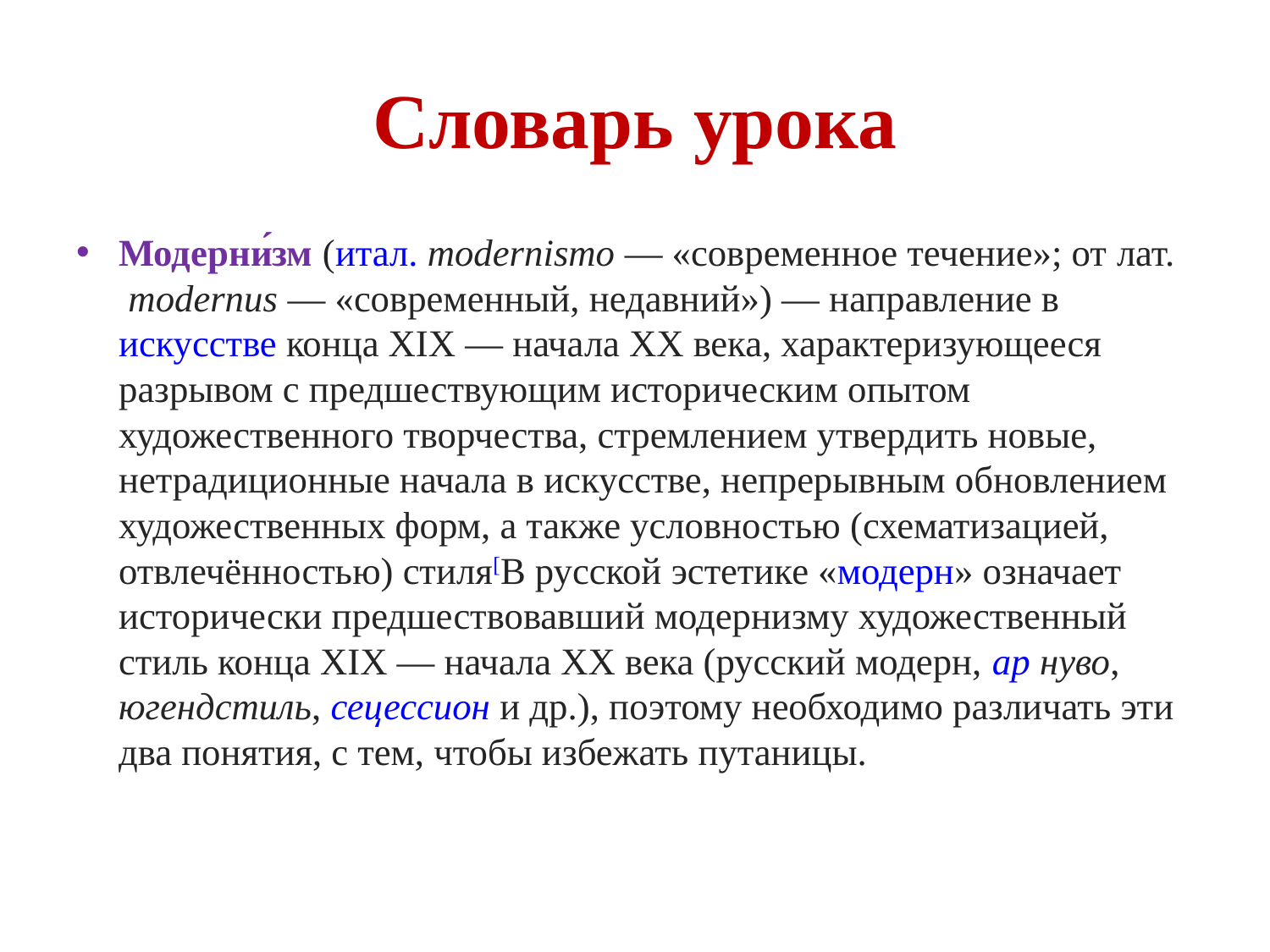

# Словарь урока
Модерни́зм (итал. modernismo — «современное течение»; от лат. modernus — «современный, недавний») — направление вискусстве конца XIX — начала XX века, характеризующееся разрывом с предшествующим историческим опытом художественного творчества, стремлением утвердить новые, нетрадиционные начала в искусстве, непрерывным обновлением художественных форм, а также условностью (схематизацией, отвлечённостью) стиля[В русской эстетике «модерн» означает исторически предшествовавший модернизму художественный стиль конца XIX — начала XX века (русский модерн, ар нуво, югендстиль, сецессион и др.), поэтому необходимо различать эти два понятия, с тем, чтобы избежать путаницы.